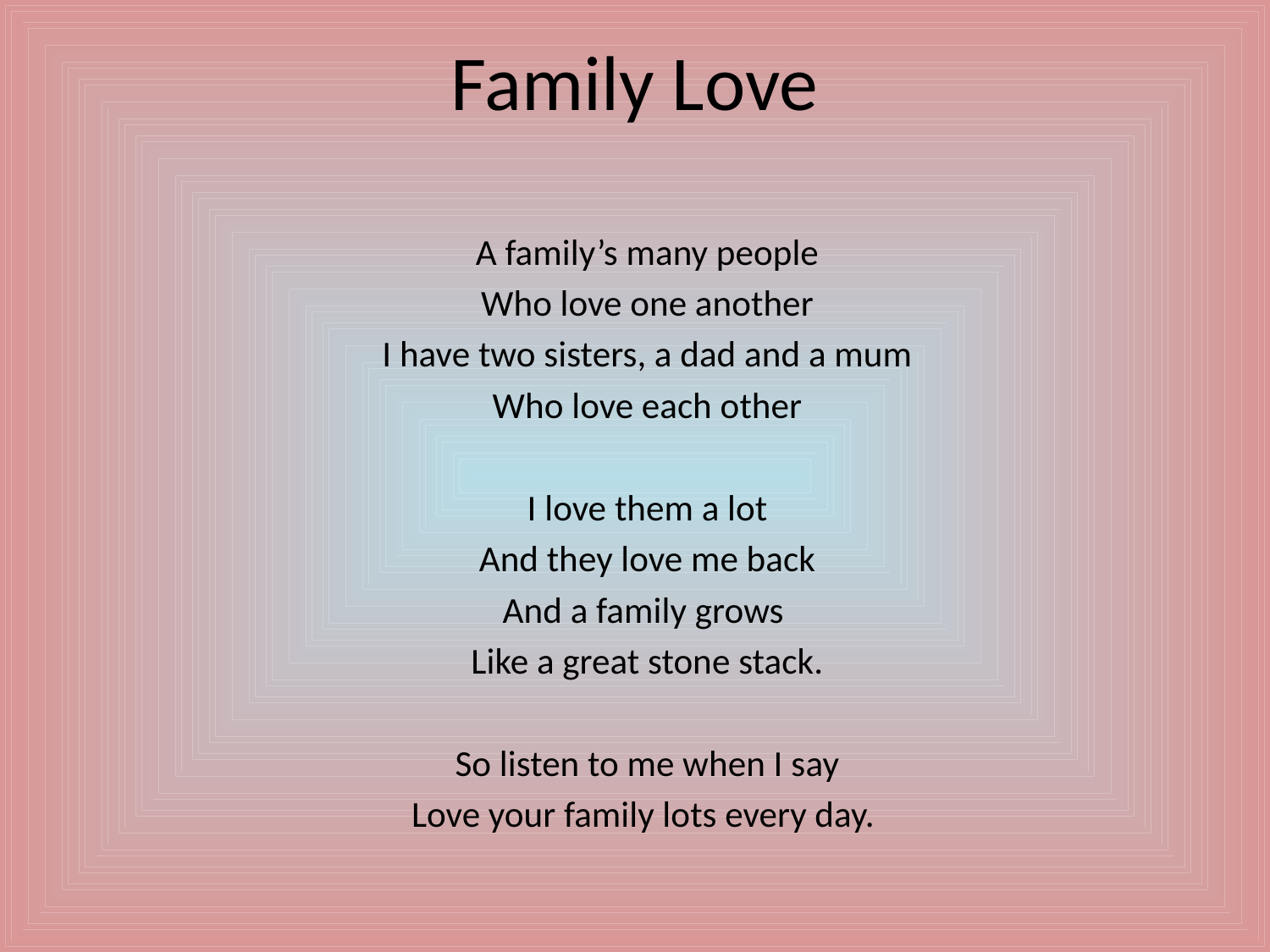

# Family Love
A family’s many people
Who love one another
I have two sisters, a dad and a mum
Who love each other

I love them a lot
And they love me back
And a family grows
Like a great stone stack.

So listen to me when I say
Love your family lots every day.